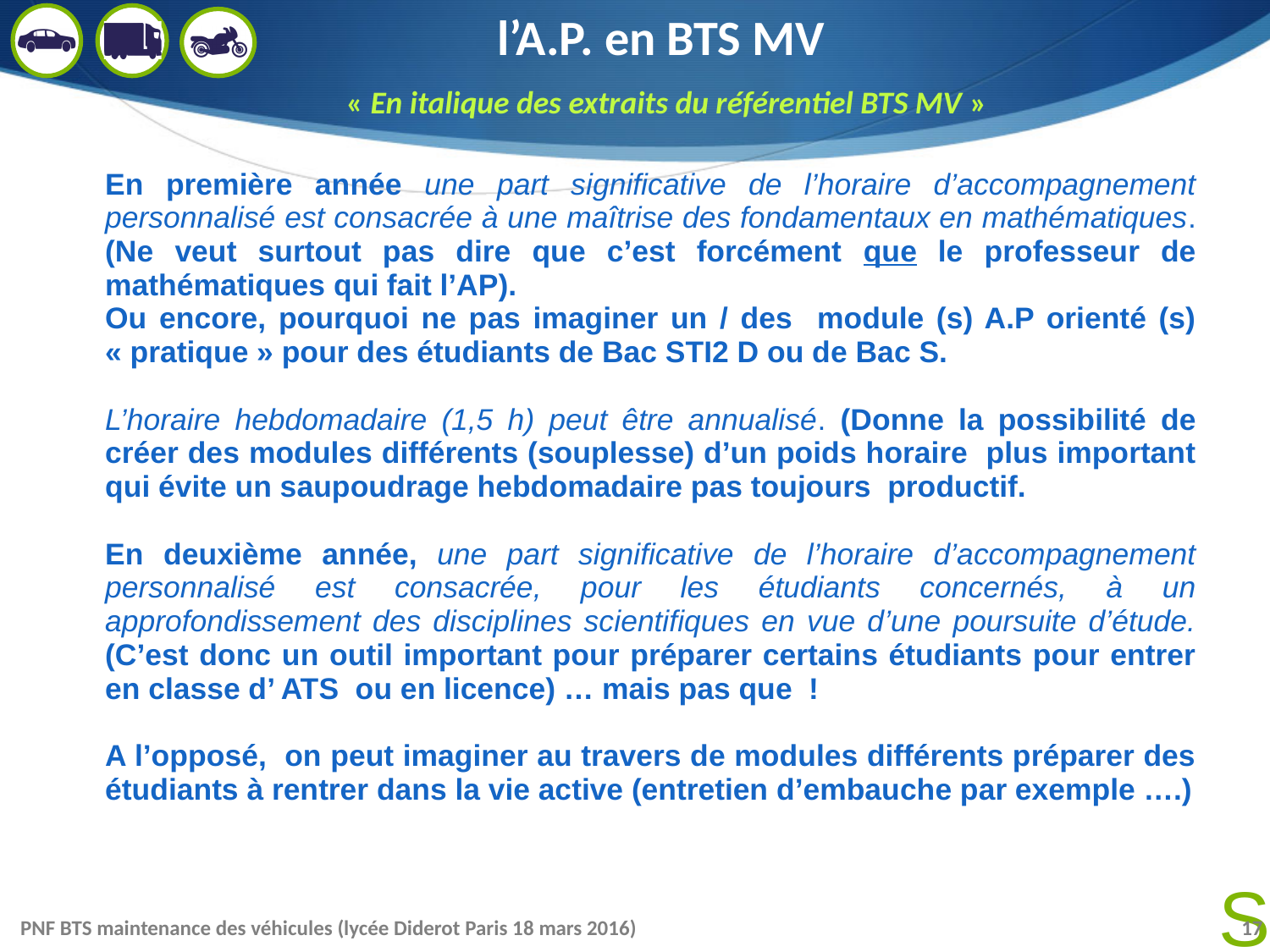

# l’A.P. en BTS MV « En italique des extraits du référentiel BTS MV »
|  | En première année une part significative de l’horaire d’accompagnement personnalisé est consacrée à une maîtrise des fondamentaux en mathématiques. (Ne veut surtout pas dire que c’est forcément que le professeur de mathématiques qui fait l’AP). Ou encore, pourquoi ne pas imaginer un / des module (s) A.P orienté (s) « pratique » pour des étudiants de Bac STI2 D ou de Bac S. L’horaire hebdomadaire (1,5 h) peut être annualisé. (Donne la possibilité de créer des modules différents (souplesse) d’un poids horaire plus important qui évite un saupoudrage hebdomadaire pas toujours productif. |
| --- | --- |
|  | En deuxième année, une part significative de l’horaire d’accompagnement personnalisé est consacrée, pour les étudiants concernés, à un approfondissement des disciplines scientifiques en vue d’une poursuite d’étude. (C’est donc un outil important pour préparer certains étudiants pour entrer en classe d’ ATS ou en licence) … mais pas que ! A l’opposé, on peut imaginer au travers de modules différents préparer des étudiants à rentrer dans la vie active (entretien d’embauche par exemple ….) |